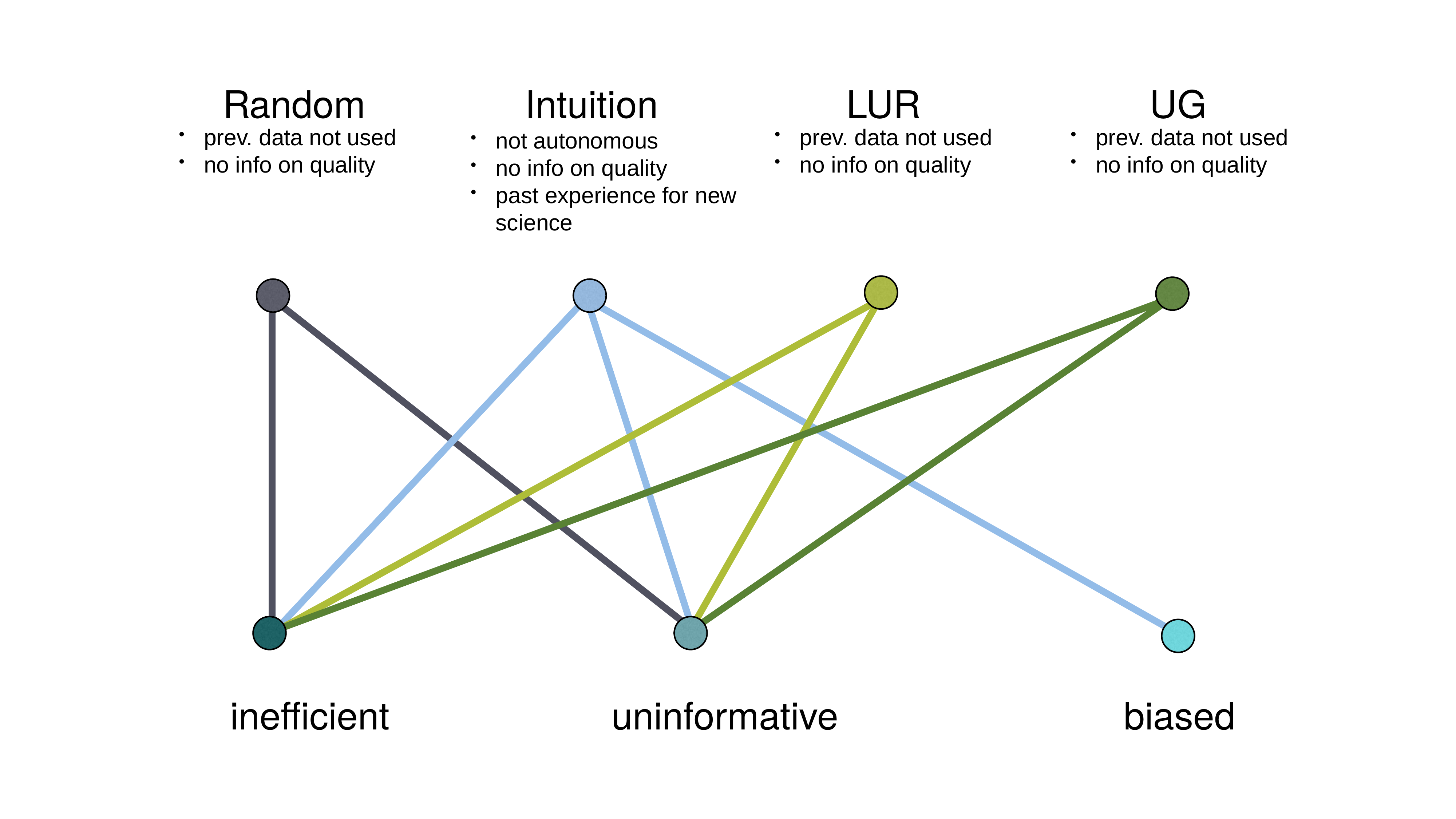

Random
Intuition
LUR
UG
prev. data not used
no info on quality
not autonomous
no info on quality
past experience for new science
prev. data not used
no info on quality
prev. data not used
no info on quality

inefficient
uninformative
biased